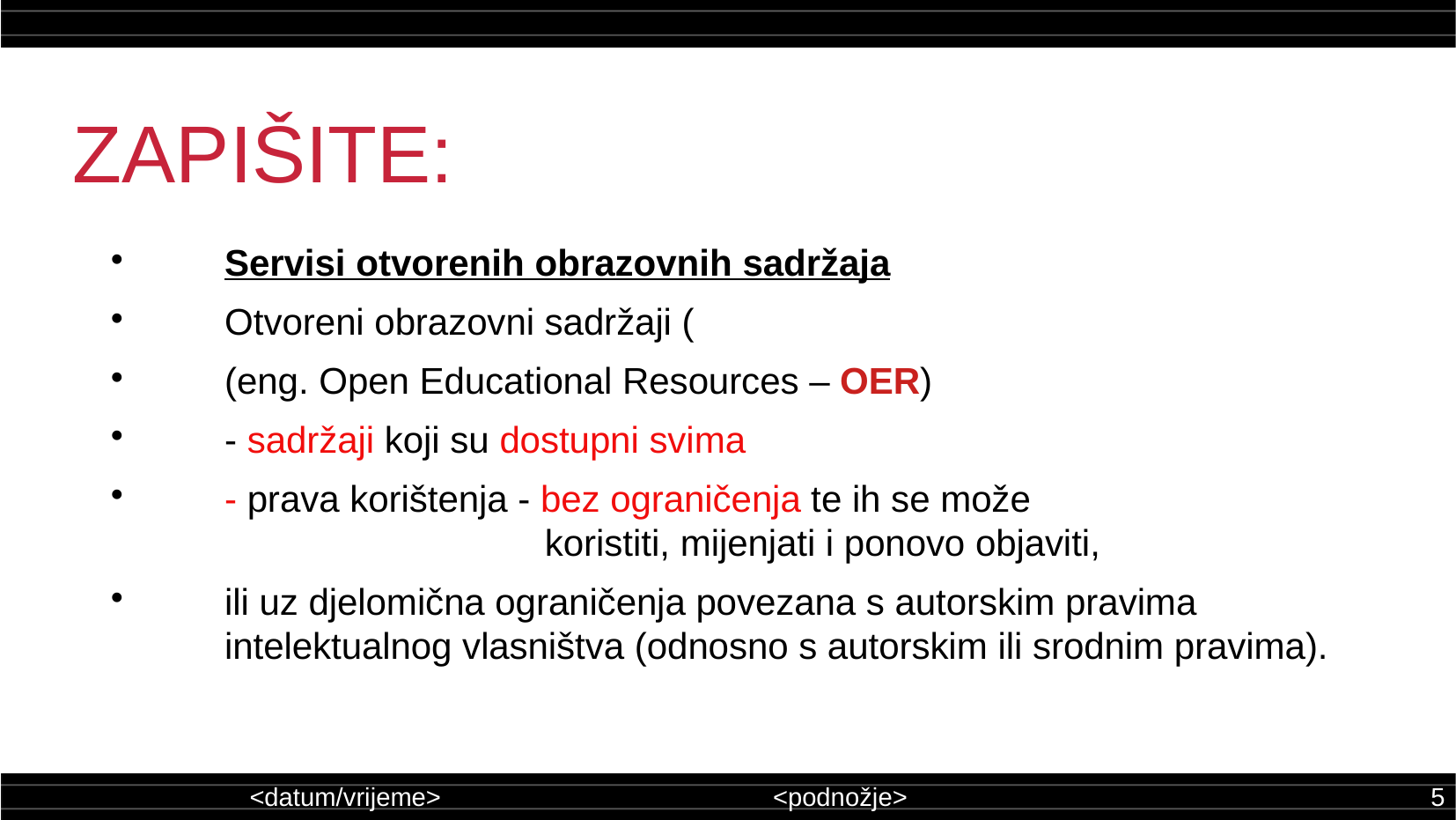

ZAPIŠITE:
Servisi otvorenih obrazovnih sadržaja
Otvoreni obrazovni sadržaji (
(eng. Open Educational Resources – OER)
- sadržaji koji su dostupni svima
- prava korištenja - bez ograničenja te ih se može
                               koristiti, mijenjati i ponovo objaviti,
ili uz djelomična ograničenja povezana s autorskim pravima intelektualnog vlasništva (odnosno s autorskim ili srodnim pravima).